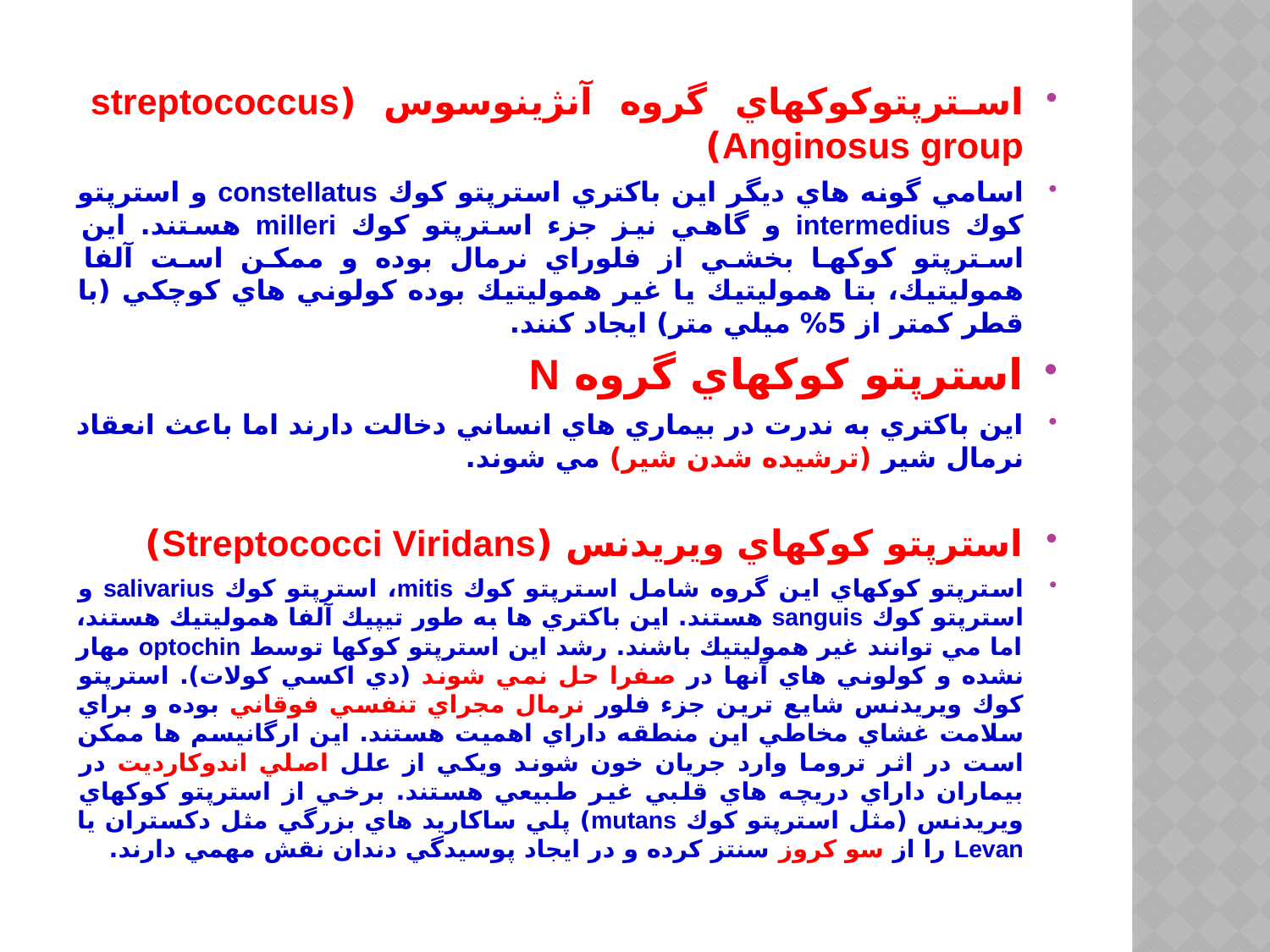

استرپتوكوكهاي گروه آنژينوسوس (streptococcus Anginosus group)
اسامي گونه هاي ديگر اين باكتري استرپتو كوك constellatus و استرپتو كوك intermedius و گاهي نيز جزء استرپتو كوك milleri هستند. اين استرپتو كوكها بخشي از فلوراي نرمال بوده و ممكن است آلفا هموليتيك، بتا هموليتيك يا غير هموليتيك بوده كولوني هاي كوچكي (با قطر كمتر از 5% ميلي متر) ايجاد كنند.
استرپتو كوكهاي گروه N
اين باكتري به ندرت در بيماري هاي انساني دخالت دارند اما باعث انعقاد نرمال شير (ترشيده شدن شير) مي شوند.

استرپتو كوكهاي ويريدنس (Streptococci Viridans)
استرپتو كوكهاي اين گروه شامل استرپتو كوك mitis، استرپتو كوك salivarius و استرپتو كوك sanguis هستند. اين باكتري ها به طور تيپيك آلفا هموليتيك هستند، اما مي توانند غير هموليتيك باشند. رشد اين استرپتو كوكها توسط optochin مهار نشده و كولوني هاي آنها در صفرا حل نمي شوند (دي اكسي كولات). استرپتو كوك ويريدنس شايع ترين جزء فلور نرمال مجراي تنفسي فوقاني بوده و براي سلامت غشاي مخاطي اين منطقه داراي اهميت هستند. اين ارگانيسم ها ممكن است در اثر تروما وارد جريان خون شوند ويكي از علل اصلي اندوكارديت در بيماران داراي دريچه هاي قلبي غير طبيعي هستند. برخي از استرپتو كوكهاي ويريدنس (مثل استرپتو كوك mutans) پلي ساكاريد هاي بزرگي مثل دكستران يا Levan را از سو كروز سنتز كرده و در ايجاد پوسيدگي دندان نقش مهمي دارند.